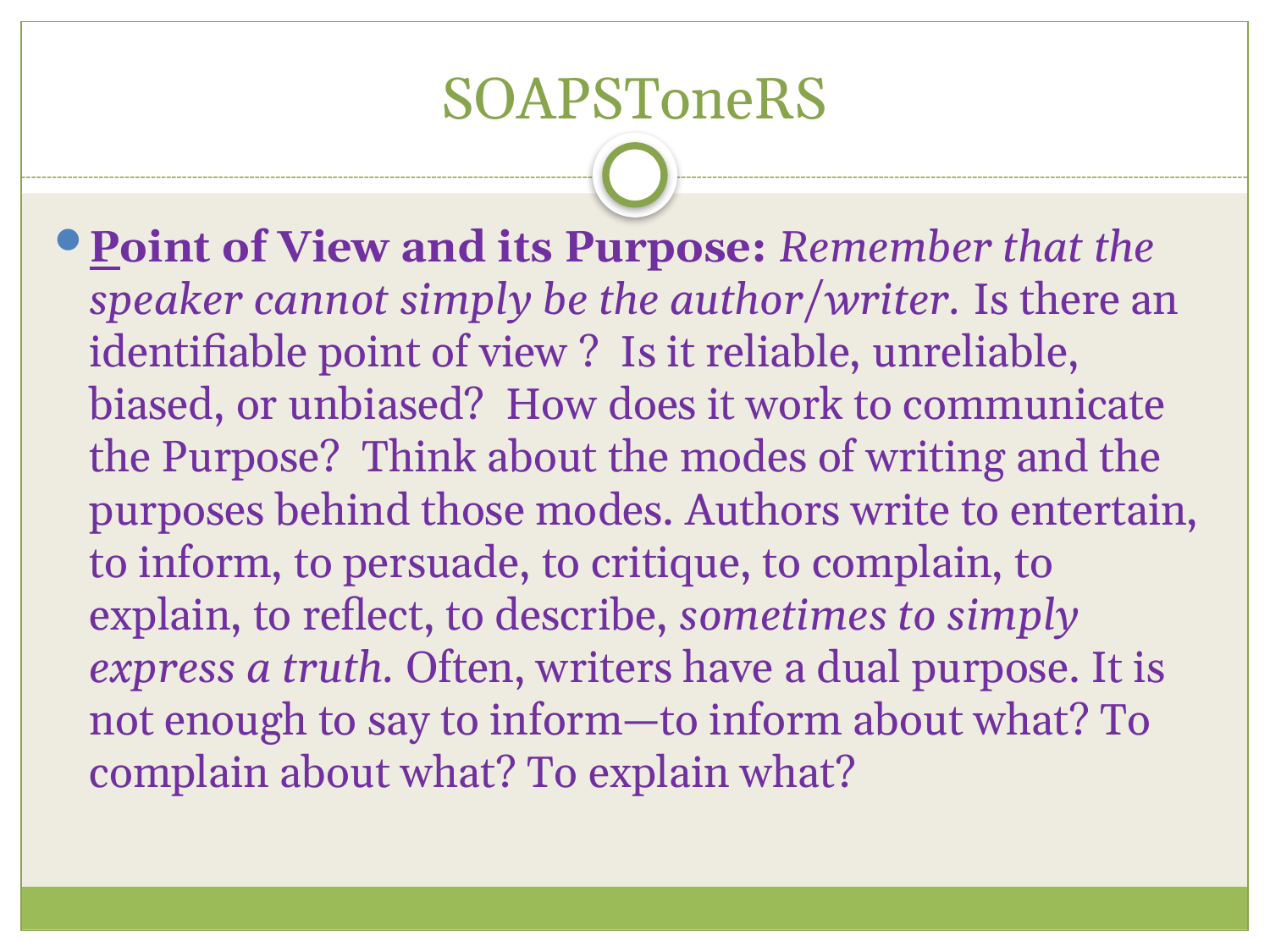

# SOAPSToneRS
Point of View and its Purpose: Remember that the speaker cannot simply be the author/writer. Is there an identifiable point of view ?  Is it reliable, unreliable, biased, or unbiased?  How does it work to communicate the Purpose?  Think about the modes of writing and the purposes behind those modes. Authors write to entertain, to inform, to persuade, to critique, to complain, to explain, to reflect, to describe, sometimes to simply express a truth. Often, writers have a dual purpose. It is not enough to say to inform—to inform about what? To complain about what? To explain what?